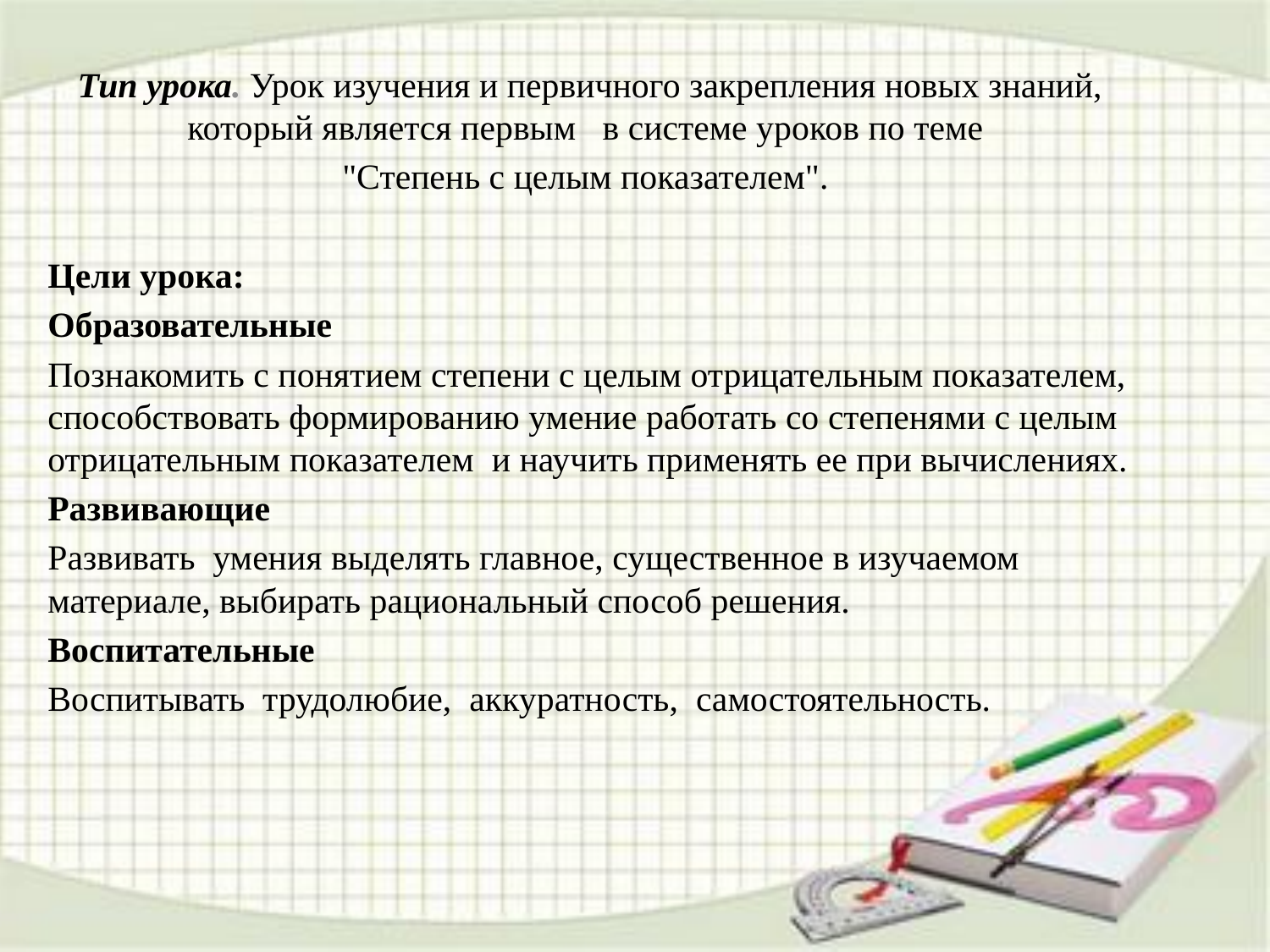

Тип урока. Урок изучения и первичного закрепления новых знаний, который является первым   в системе уроков по теме
"Степень с целым показателем".

Цели урока:
Образовательные
Познакомить с понятием степени с целым отрицательным показателем, способствовать формированию умение работать со степенями с целым отрицательным показателем  и научить применять ее при вычисле­ниях.
Развивающие
Развивать  умения выделять главное, существенное в изучаемом материале, выбирать рациональный способ решения.
Воспитательные
Воспитывать  трудолюбие,  аккуратность,  самостоятельность.